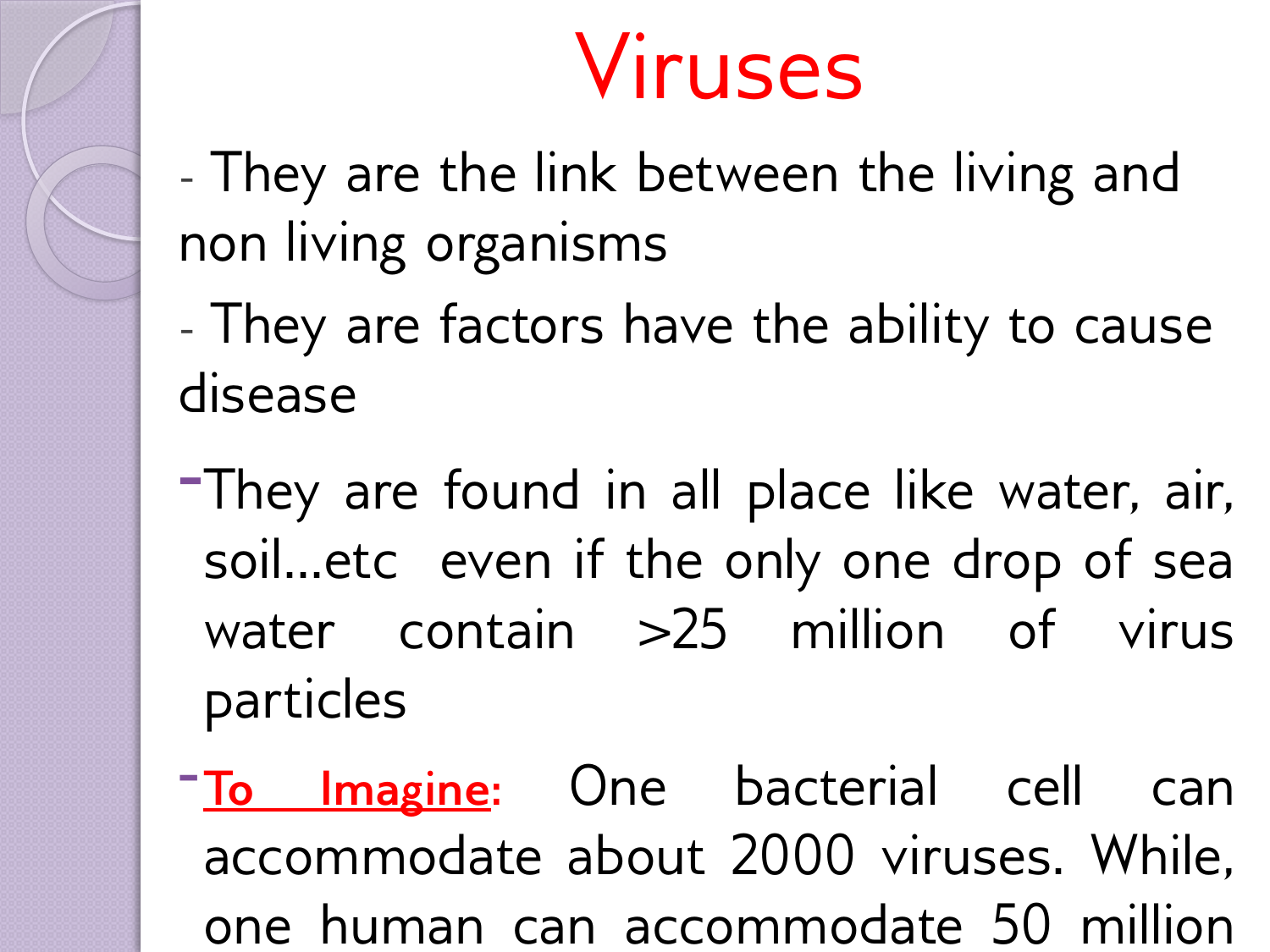

# Viruses
- They are the link between the living and non living organisms
- They are factors have the ability to cause disease
They are found in all place like water, air, soil…etc  even if the only one drop of sea water contain >25 million of virus particles
To Imagine: One bacterial cell can accommodate about 2000 viruses. While, one human can accommodate 50 million viruses.